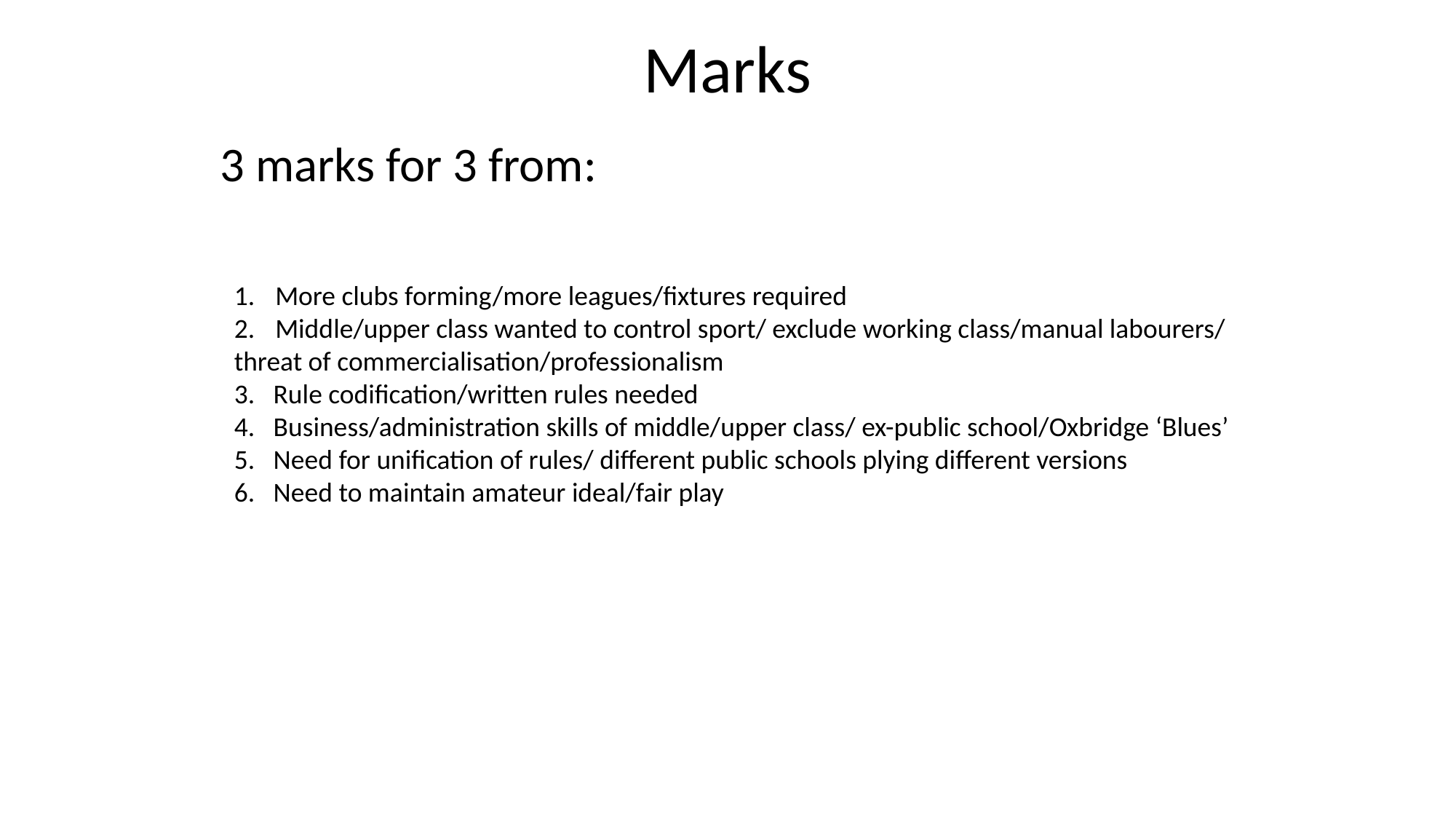

# Marks
3 marks for 3 from:
More clubs forming/more leagues/fixtures required
Middle/upper class wanted to control sport/ exclude working class/manual labourers/
threat of commercialisation/professionalism
3.   Rule codification/written rules needed
4.   Business/administration skills of middle/upper class/ ex-public school/Oxbridge ‘Blues’
5.   Need for unification of rules/ different public schools plying different versions
6.   Need to maintain amateur ideal/fair play